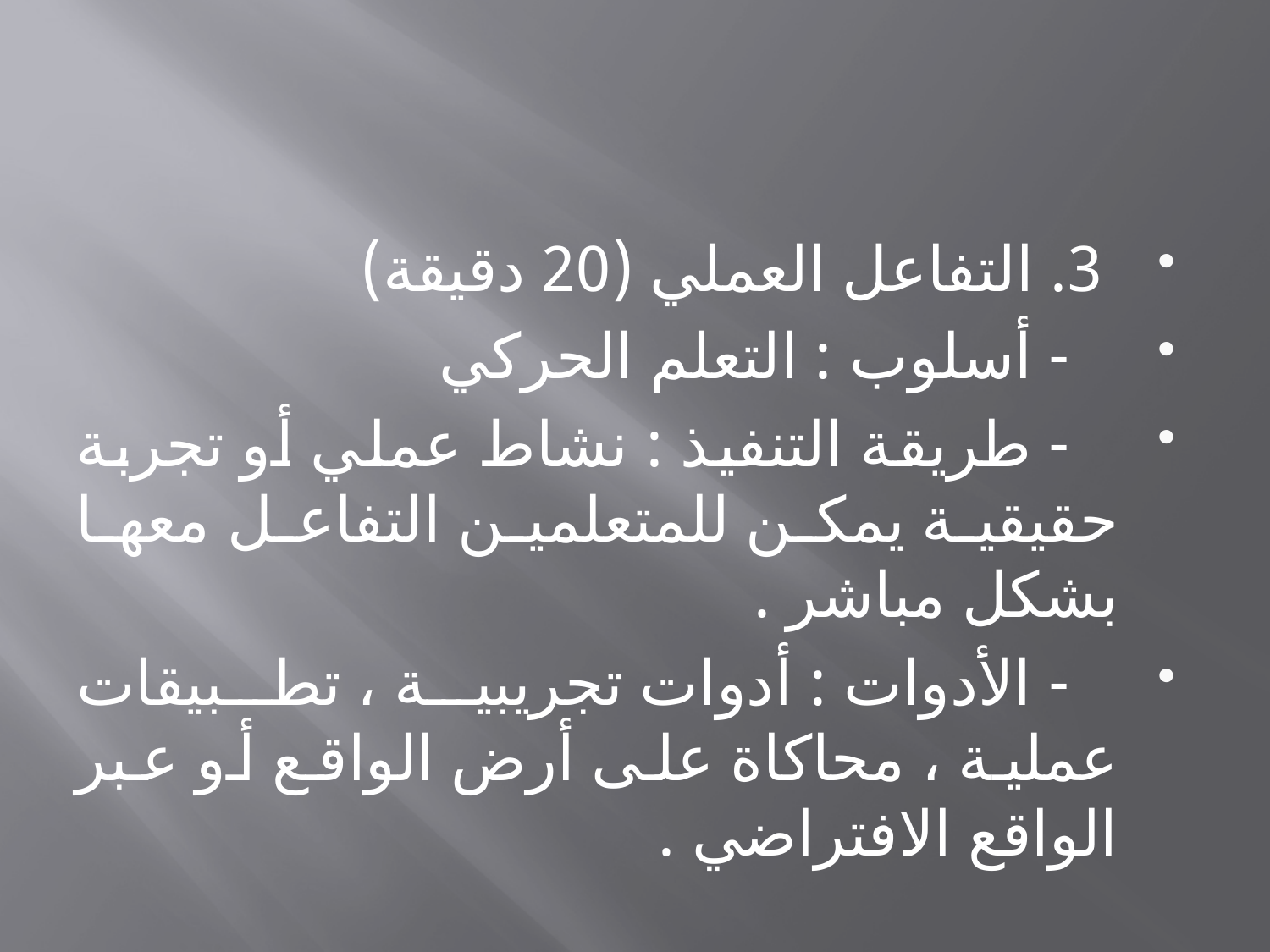

#
 3. التفاعل العملي (20 دقيقة)
   - أسلوب : التعلم الحركي
   - طريقة التنفيذ : نشاط عملي أو تجربة حقيقية يمكن للمتعلمين التفاعل معها بشكل مباشر .
   - الأدوات : أدوات تجريبية ، تطبيقات عملية ، محاكاة على أرض الواقع أو عبر الواقع الافتراضي .